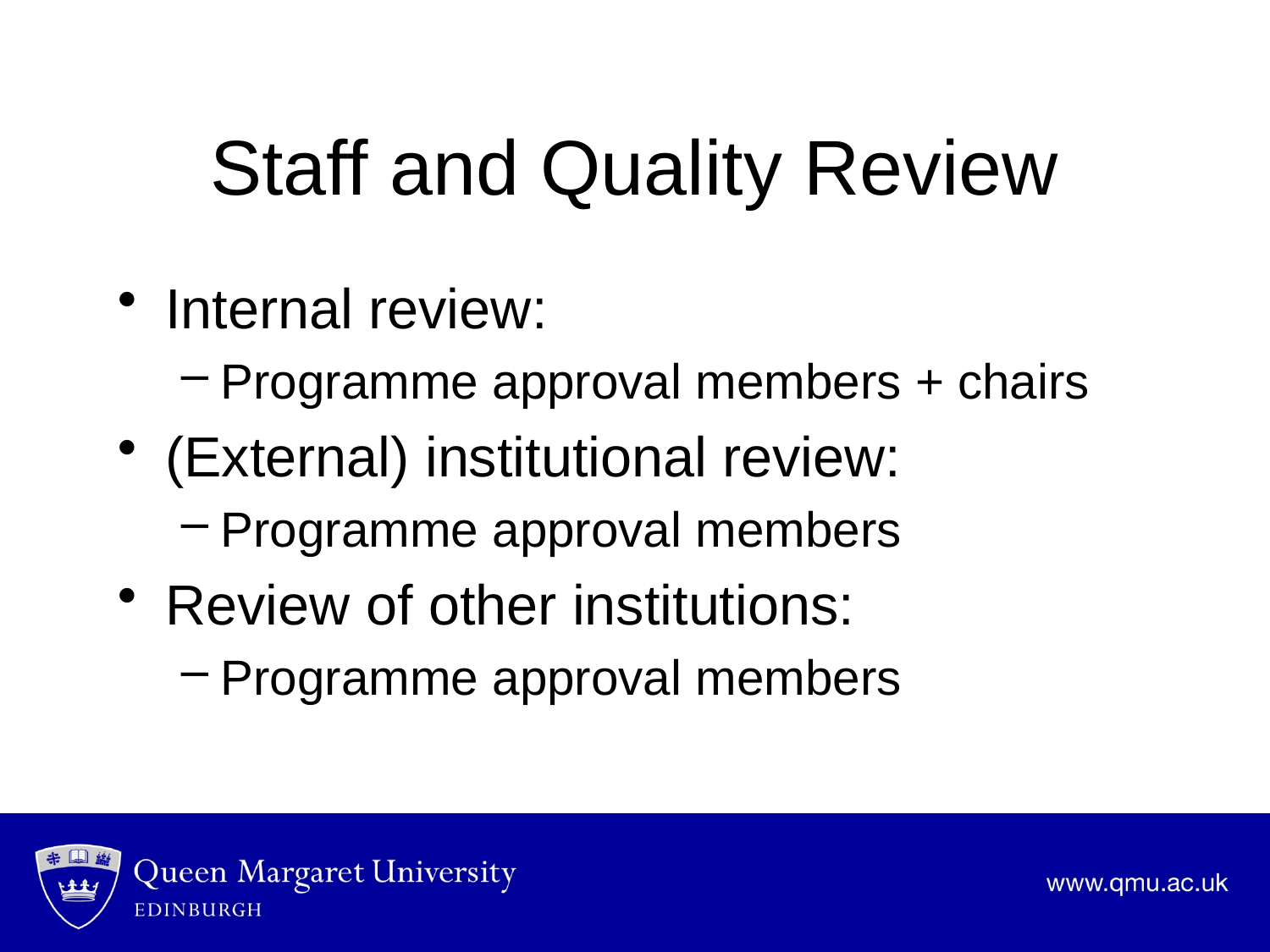

# Staff and Quality Review
Internal review:
Programme approval members + chairs
(External) institutional review:
Programme approval members
Review of other institutions:
Programme approval members